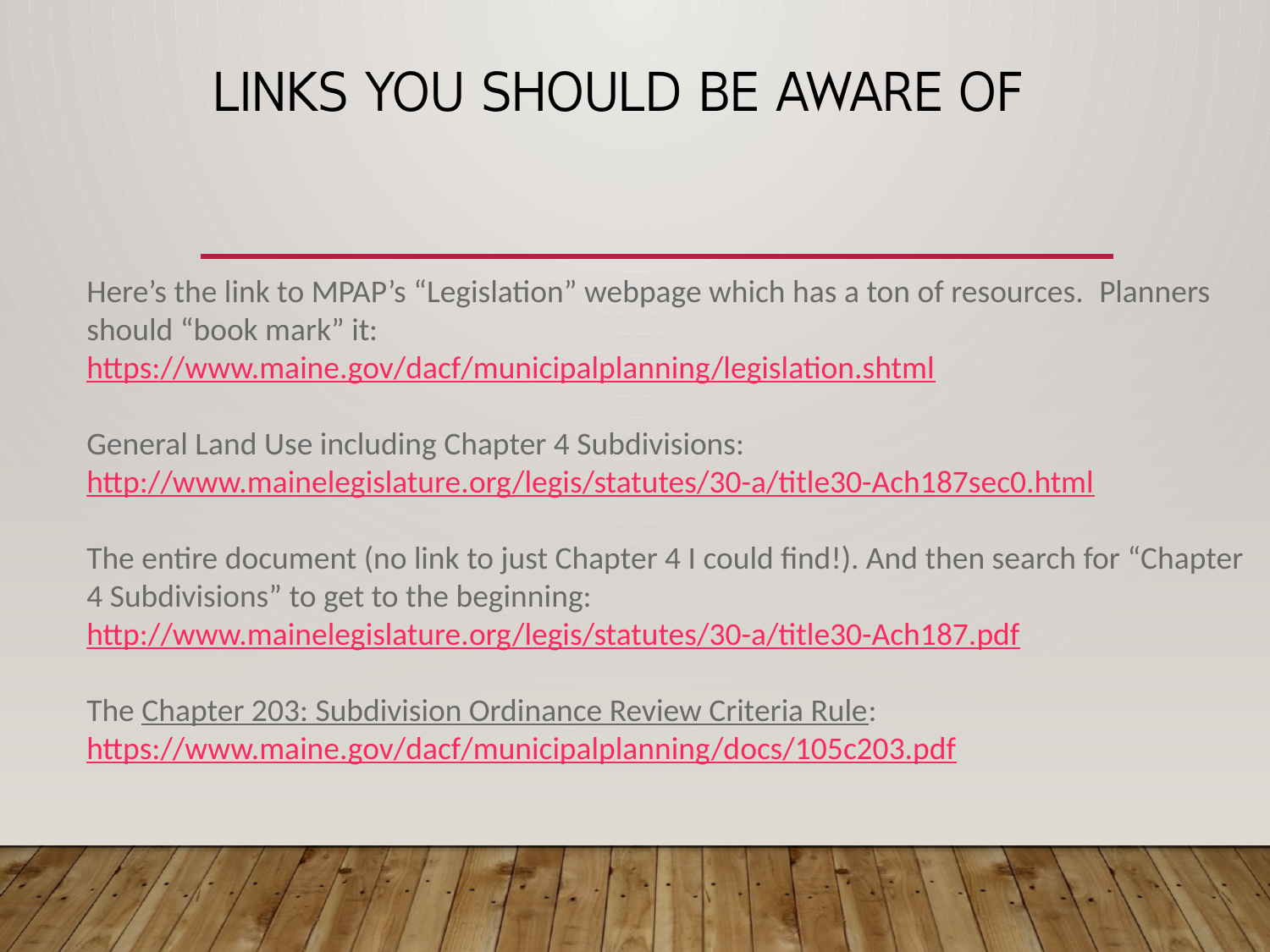

# Links you should be aware of
Here’s the link to MPAP’s “Legislation” webpage which has a ton of resources.  Planners should “book mark” it:
https://www.maine.gov/dacf/municipalplanning/legislation.shtml

General Land Use including Chapter 4 Subdivisions:
http://www.mainelegislature.org/legis/statutes/30-a/title30-Ach187sec0.html

The entire document (no link to just Chapter 4 I could find!). And then search for “Chapter 4 Subdivisions” to get to the beginning:
http://www.mainelegislature.org/legis/statutes/30-a/title30-Ach187.pdf

The Chapter 203: Subdivision Ordinance Review Criteria Rule:
https://www.maine.gov/dacf/municipalplanning/docs/105c203.pdf